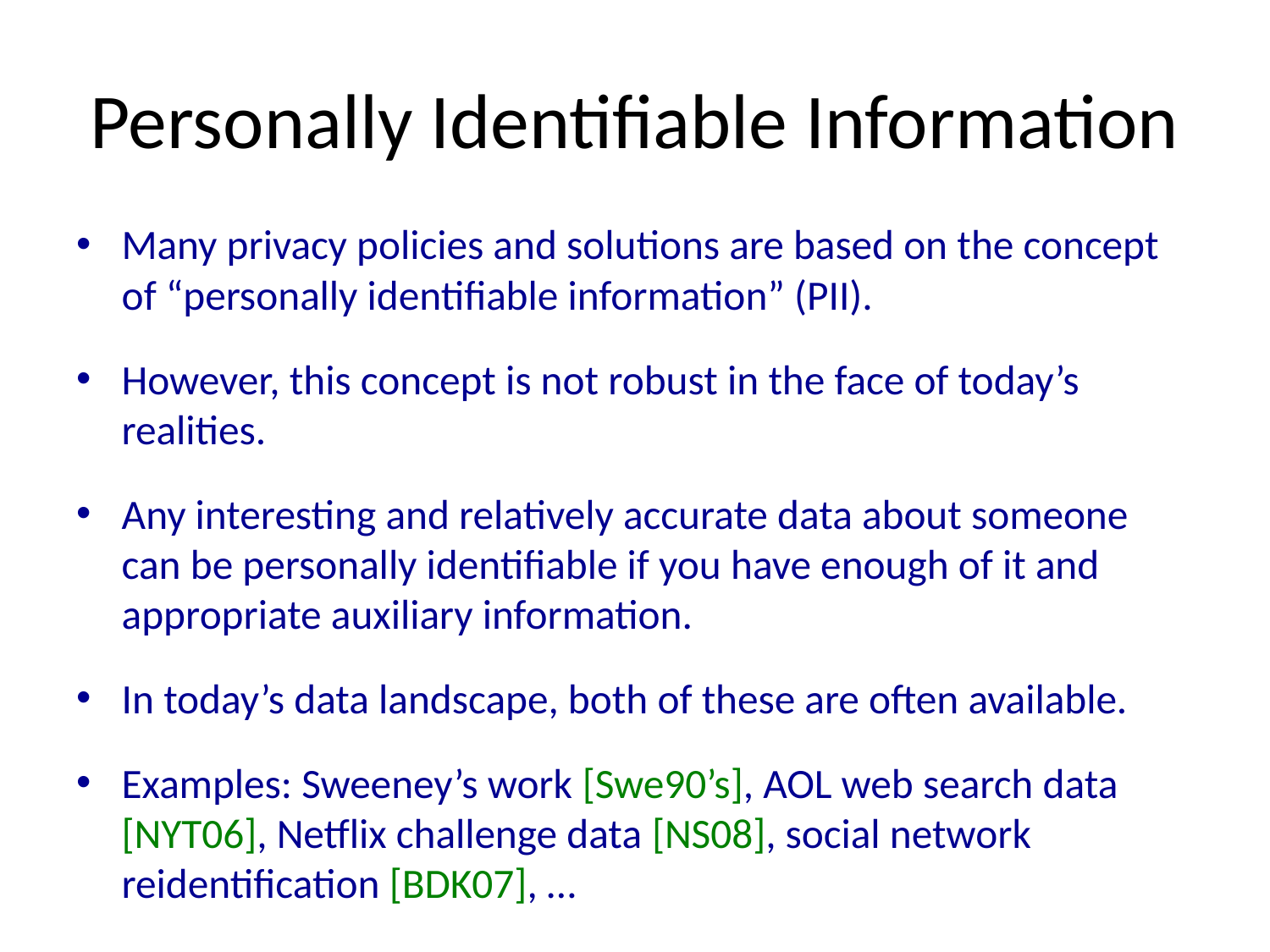

# Personally Identifiable Information
Many privacy policies and solutions are based on the concept of “personally identifiable information” (PII).
However, this concept is not robust in the face of today’s realities.
Any interesting and relatively accurate data about someone can be personally identifiable if you have enough of it and appropriate auxiliary information.
In today’s data landscape, both of these are often available.
Examples: Sweeney’s work [Swe90’s], AOL web search data [NYT06], Netflix challenge data [NS08], social network reidentification [BDK07], …